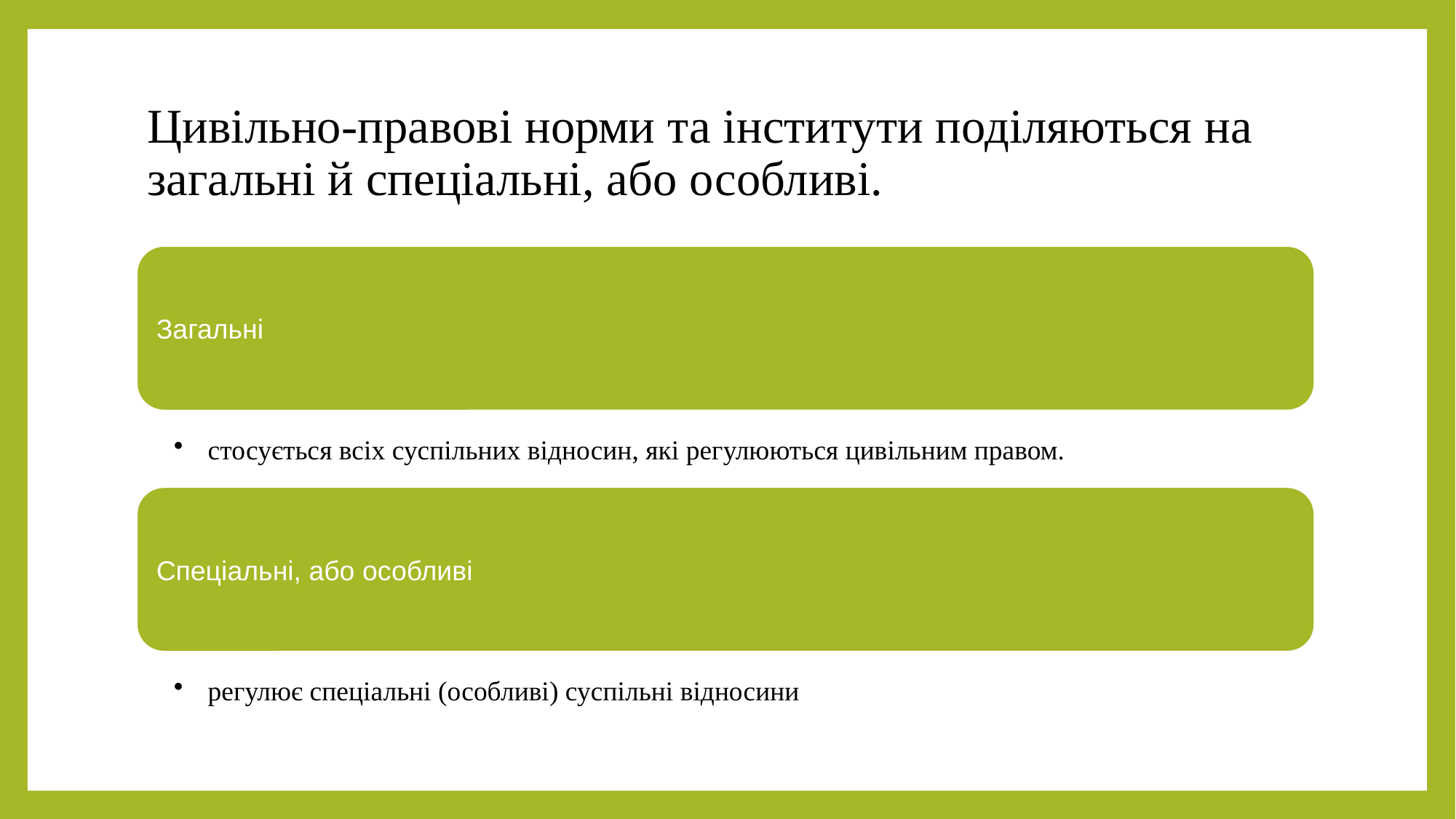

# Цивільно-правові норми та інститути поділяються на загальні й спеціальні, або особливі.
Загальні
стосується всіх суспільних відносин, які регулюються цивільним правом.
Спеціальні, або особливі
регулює спеціальні (особливі) суспільні відносини